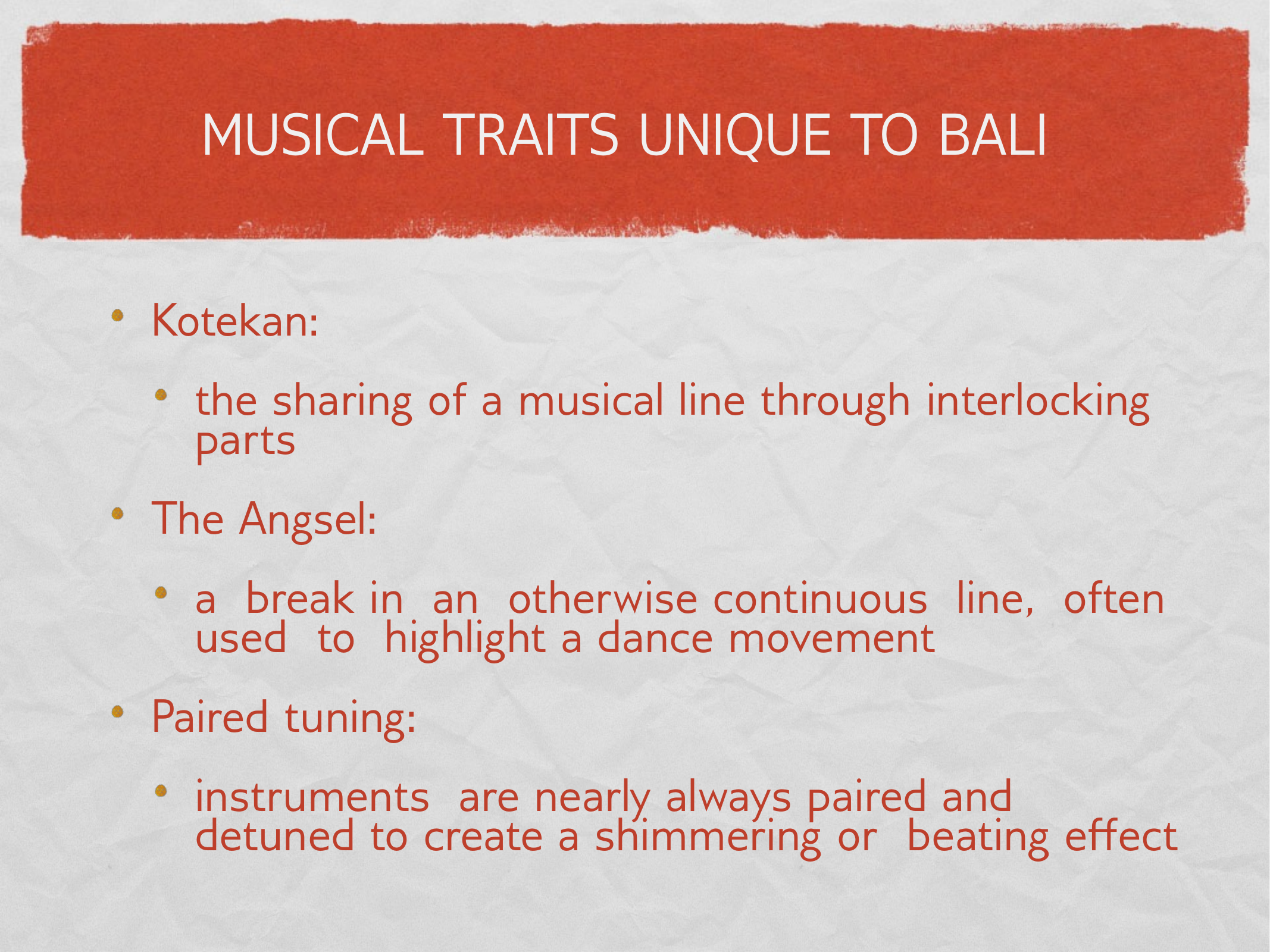

# musical traits unique to Bali
Kotekan:
the sharing of a musical line through interlocking parts
The Angsel:
a  break in  an  otherwise continuous  line,  often used  to  highlight a dance movement
Paired tuning:
instruments  are nearly always paired and  detuned to create a shimmering or  beating effect